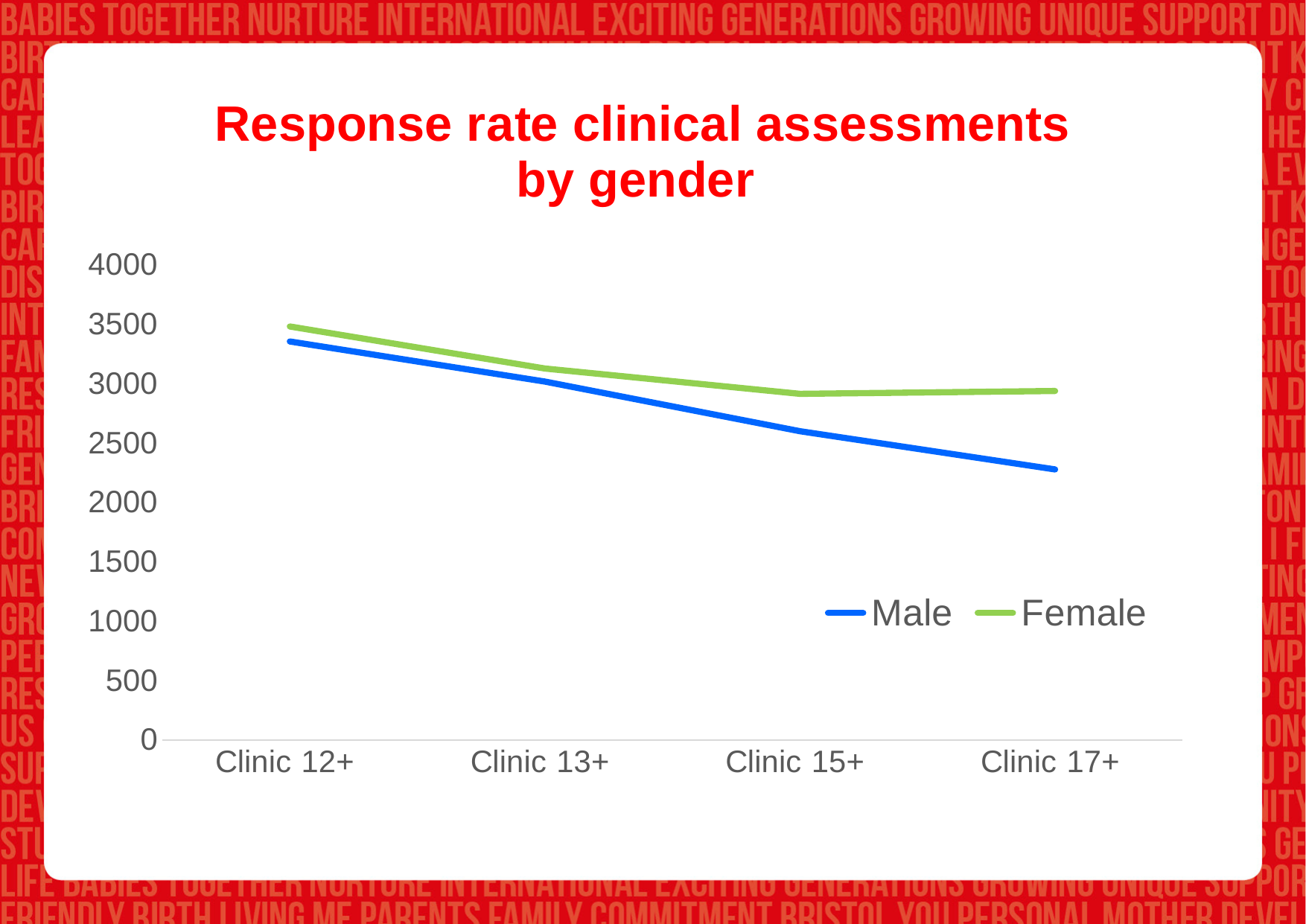

### Chart: Response rate clinical assessments by gender

| Category | Male  | Female |
|---|---|---|
| Clinic 12+  | 3356.0 | 3482.0 |
| Clinic 13+  | 3018.0 | 3128.0 |
| Clinic 15+  | 2600.0 | 2915.0 |
| Clinic 17+  | 2278.0 | 2939.0 |